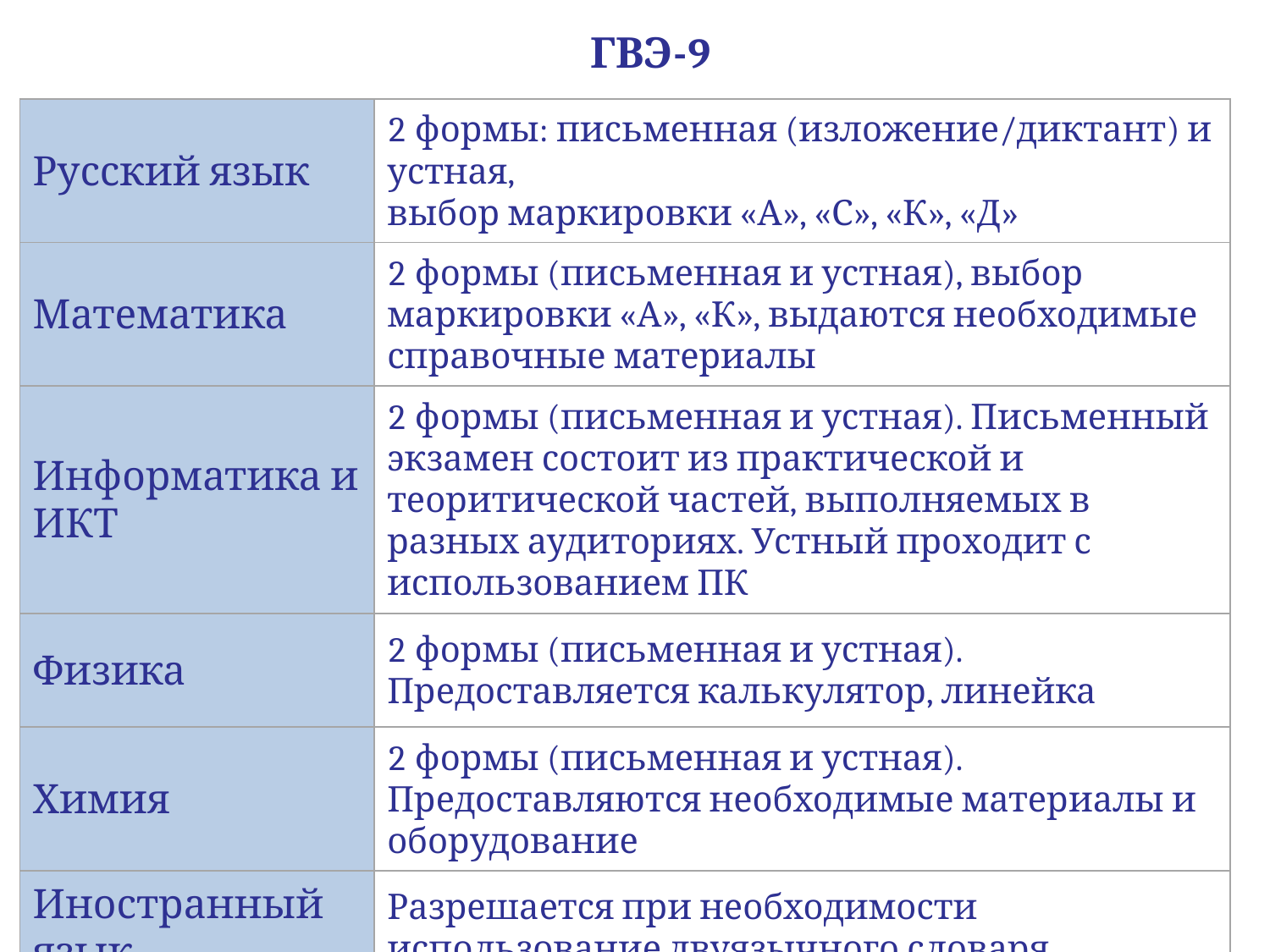

ГВЭ-9
| Русский язык | 2 формы: письменная (изложение/диктант) и устная, выбор маркировки «А», «С», «К», «Д» |
| --- | --- |
| Математика | 2 формы (письменная и устная), выбор маркировки «А», «К», выдаются необходимые справочные материалы |
| Информатика и ИКТ | 2 формы (письменная и устная). Письменный экзамен состоит из практической и теоритической частей, выполняемых в разных аудиториях. Устный проходит с использованием ПК |
| Физика | 2 формы (письменная и устная). Предоставляется калькулятор, линейка |
| Химия | 2 формы (письменная и устная). Предоставляются необходимые материалы и оборудование |
| Иностранный язык | Разрешается при необходимости использование двуязычного словаря |